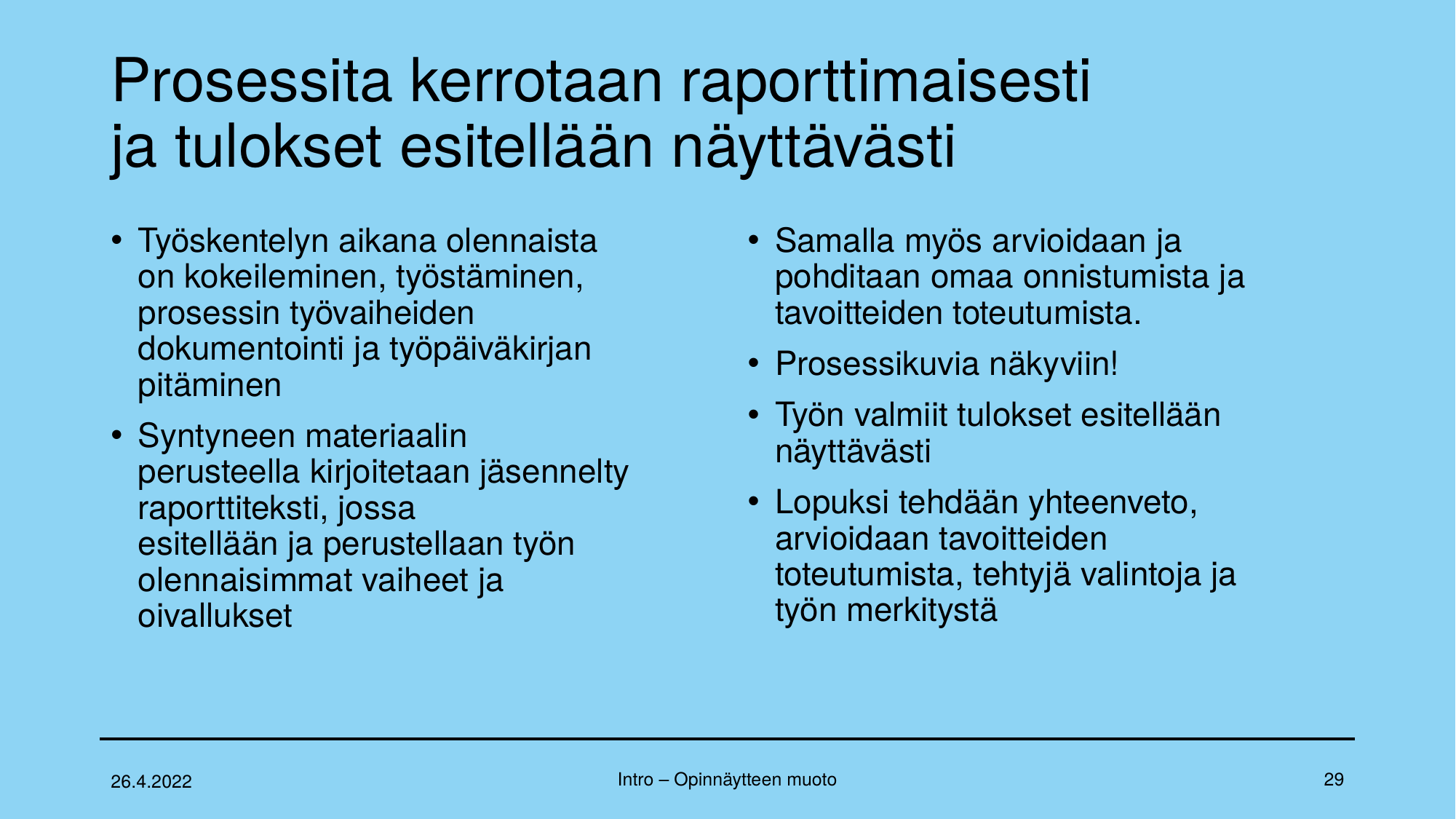

# Prosessita kerrotaan raporttimaisesti ja tulokset esitellään näyttävästi
Työskentelyn aikana olennaista on kokeileminen, työstäminen, prosessin työvaiheiden dokumentointi ja työpäiväkirjan pitäminen
Syntyneen materiaalin perusteella kirjoitetaan jäsennelty raporttiteksti, jossa esitellään ja perustellaan työn 
olennaisimmat vaiheet ja oivallukset
Samalla myös arvioidaan ja pohditaan omaa onnistumista ja tavoitteiden toteutumista.
Prosessikuvia näkyviin!
Työn valmiit tulokset esitellään näyttävästi
Lopuksi tehdään yhteenveto, arvioidaan tavoitteiden toteutumista, tehtyjä valintoja ja työn merkitystä

26.4.2022
Intro – Opinnäytteen muoto
29